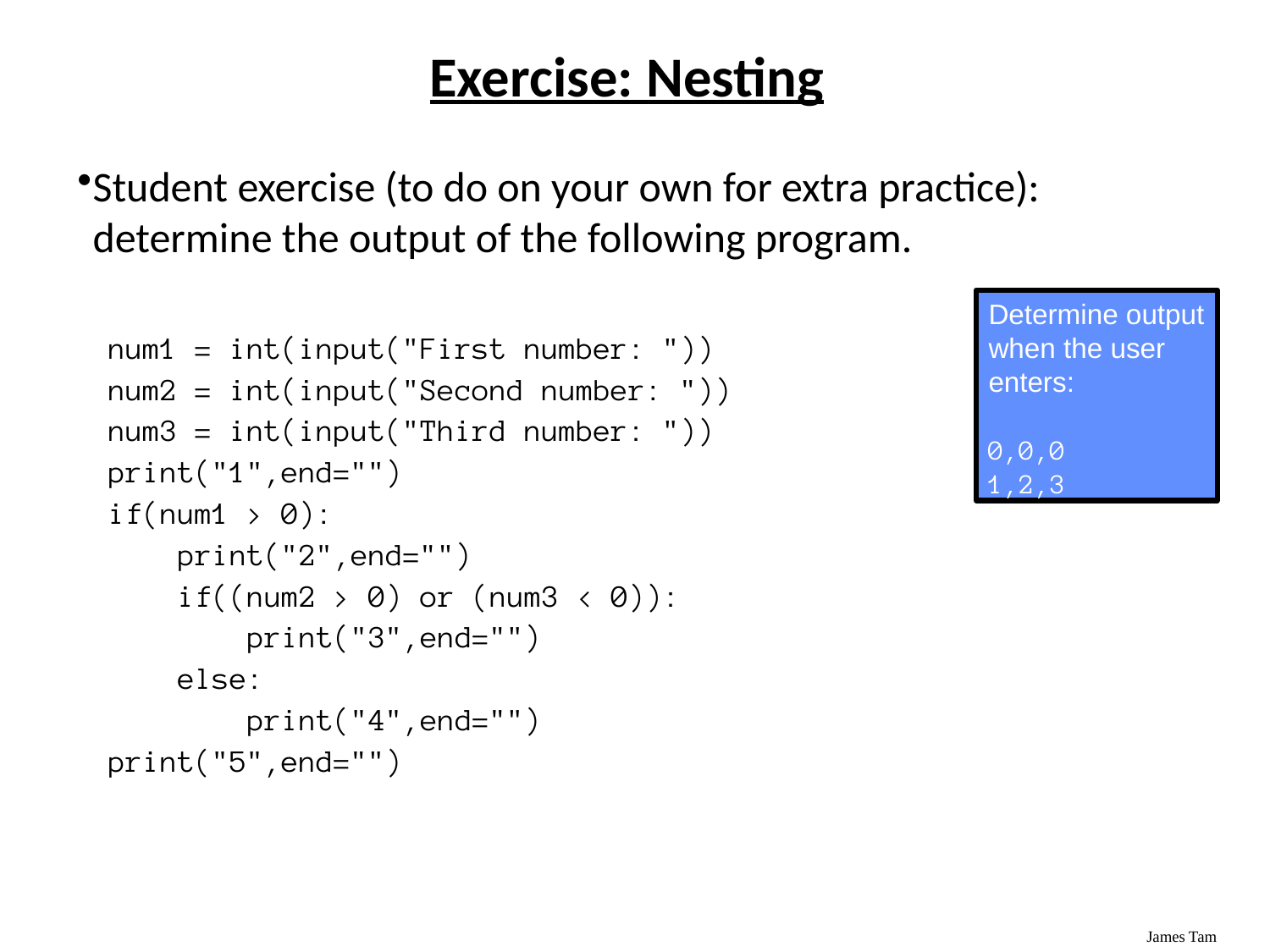

# Exercise: Nesting
Student exercise (to do on your own for extra practice): determine the output of the following program.

num1 = int(input("First number: "))
num2 = int(input("Second number: "))
num3 = int(input("Third number: "))
print("1",end="")
if(num1 > 0):
    print("2",end="")
    if((num2 > 0) or (num3 < 0)):
        print("3",end="")
    else:
        print("4",end="")
print("5",end="")

Determine output when the user enters:

0,0,0
1,2,3
8, -2, 0
-66,-3, -99